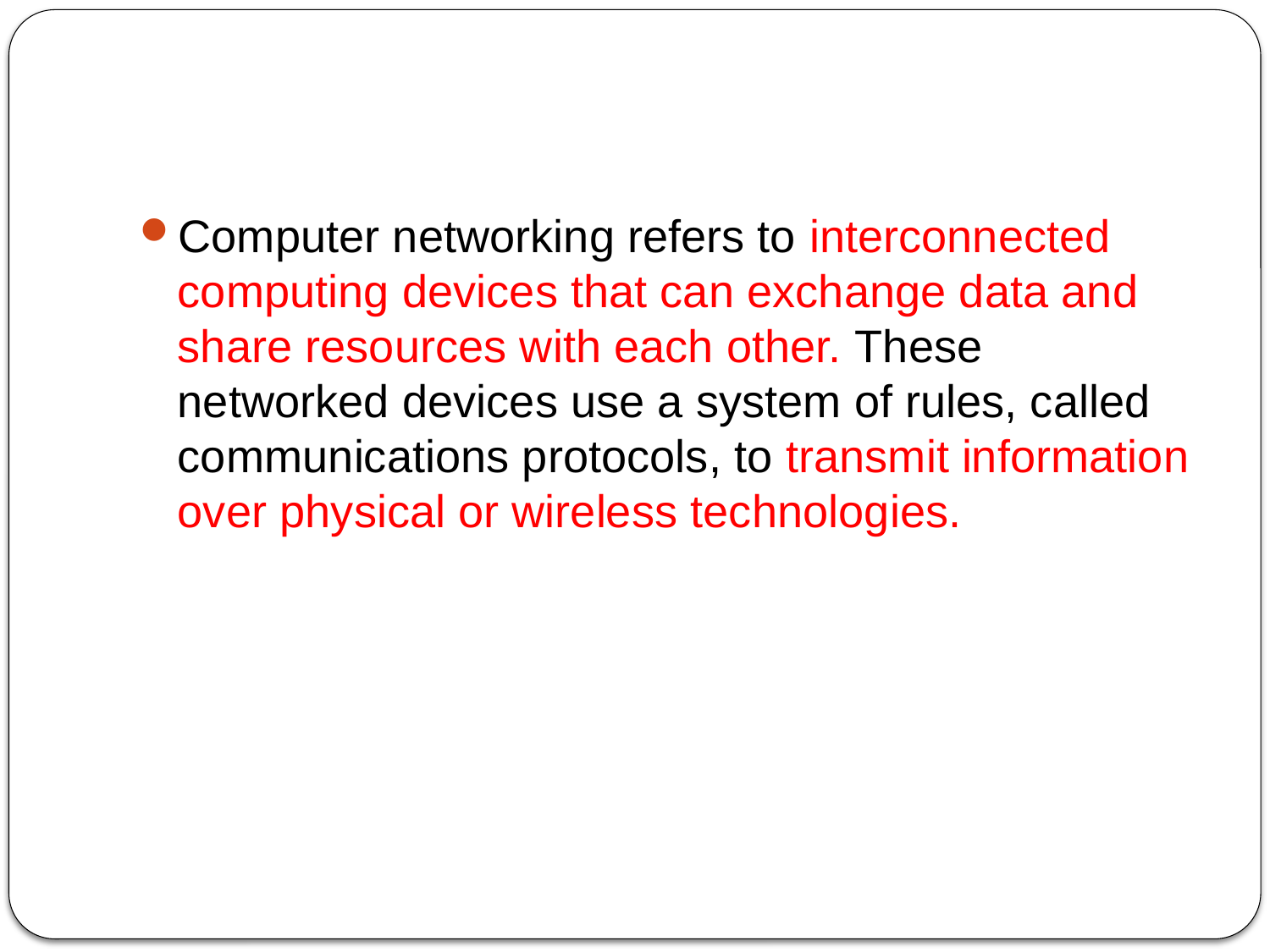

#
Computer networking refers to interconnected computing devices that can exchange data and share resources with each other. These networked devices use a system of rules, called communications protocols, to transmit information over physical or wireless technologies.